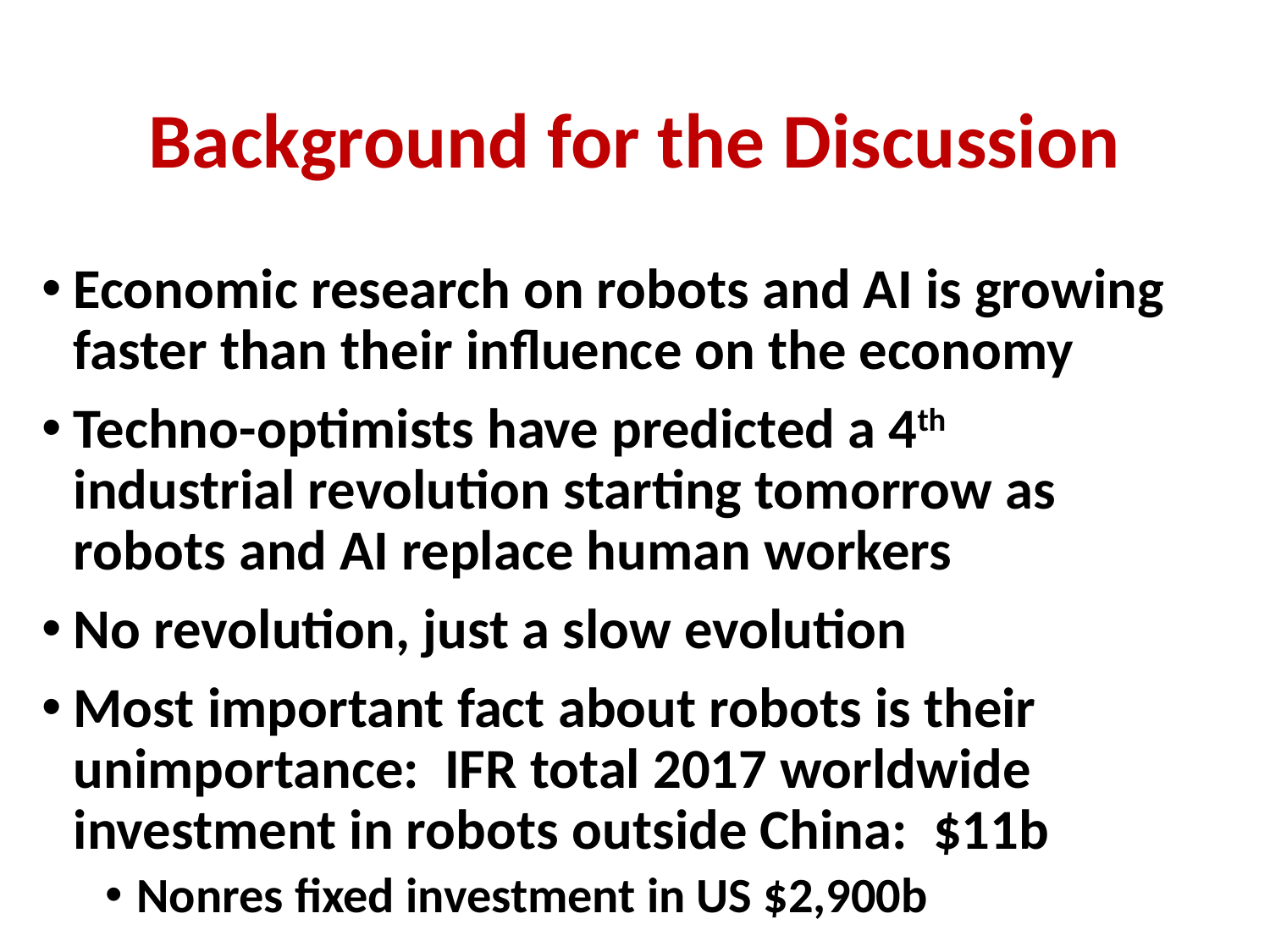

# Background for the Discussion
Economic research on robots and AI is growing faster than their influence on the economy
Techno-optimists have predicted a 4th industrial revolution starting tomorrow as robots and AI replace human workers
No revolution, just a slow evolution
Most important fact about robots is their unimportance:  IFR total 2017 worldwide investment in robots outside China:  $11b
Nonres fixed investment in US $2,900b